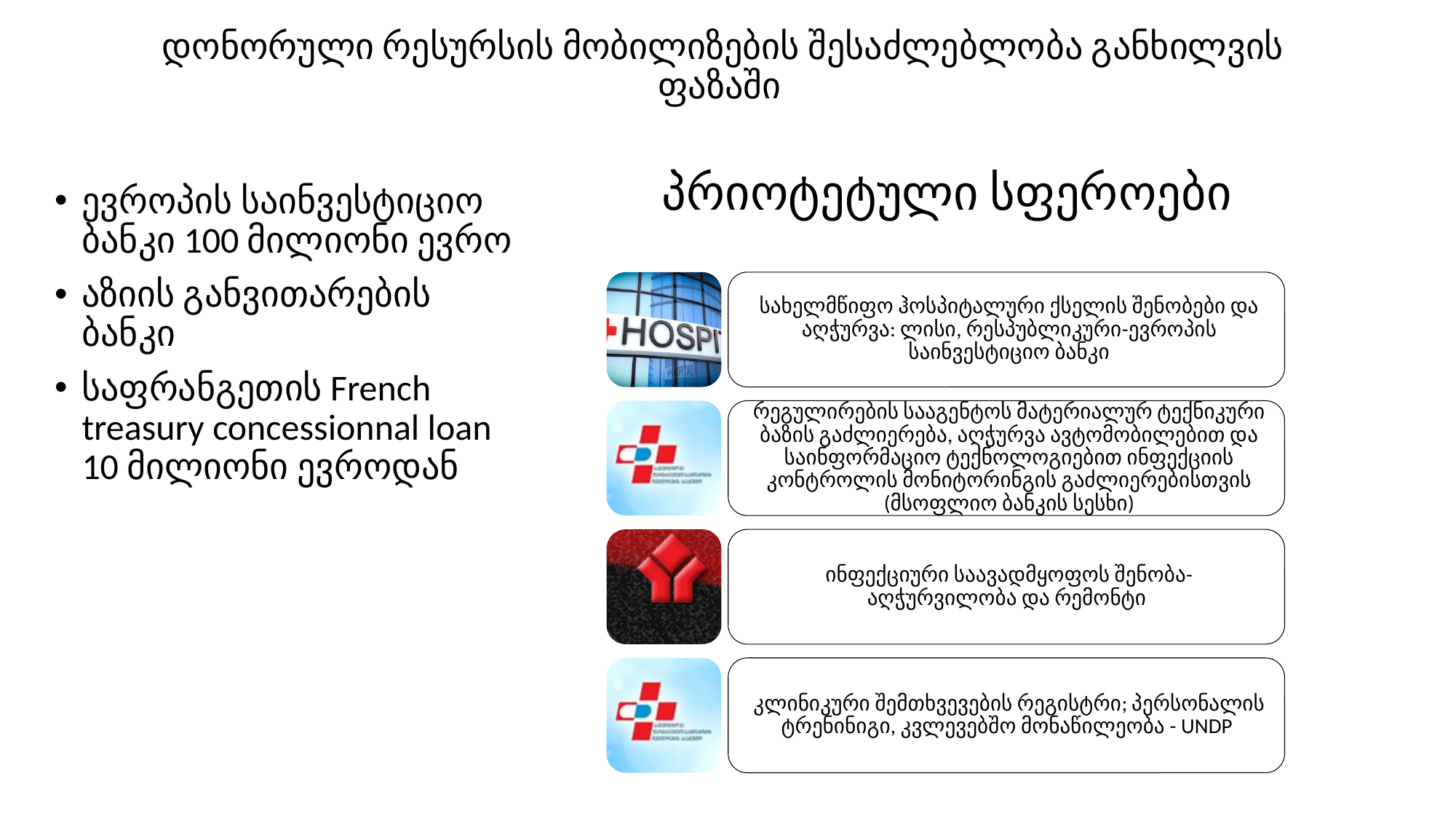

# დონორული რესურსის მობილიზების შესაძლებლობა განხილვის ფაზაში
პრიოტეტული სფეროები
სახელმწიფო ჰოსპიტალური ქსელის შენობები და აღჭურვა: ლისი, რესპუბლიკური-ევროპის საინვესტიციო ბანკი
რეგულირების სააგენტოს მატერიალურ ტექნიკური ბაზის გაძლიერება, აღჭურვა ავტომობილებით და საინფორმაციო ტექნოლოგიებით ინფექციის კონტროლის მონიტორინგის გაძლიერებისთვის (მსოფლიო ბანკის სესხი)
ინფექციური საავადმყოფოს შენობა-აღჭურვილობა და რემონტი
კლინიკური შემთხვევების რეგისტრი; პერსონალის ტრენინიგი, კვლევებშო მონაწილეობა - UNDP
ევროპის საინვესტიციო ბანკი 100 მილიონი ევრო
აზიის განვითარების ბანკი
საფრანგეთის French treasury concessionnal loan 10 მილიონი ევროდან